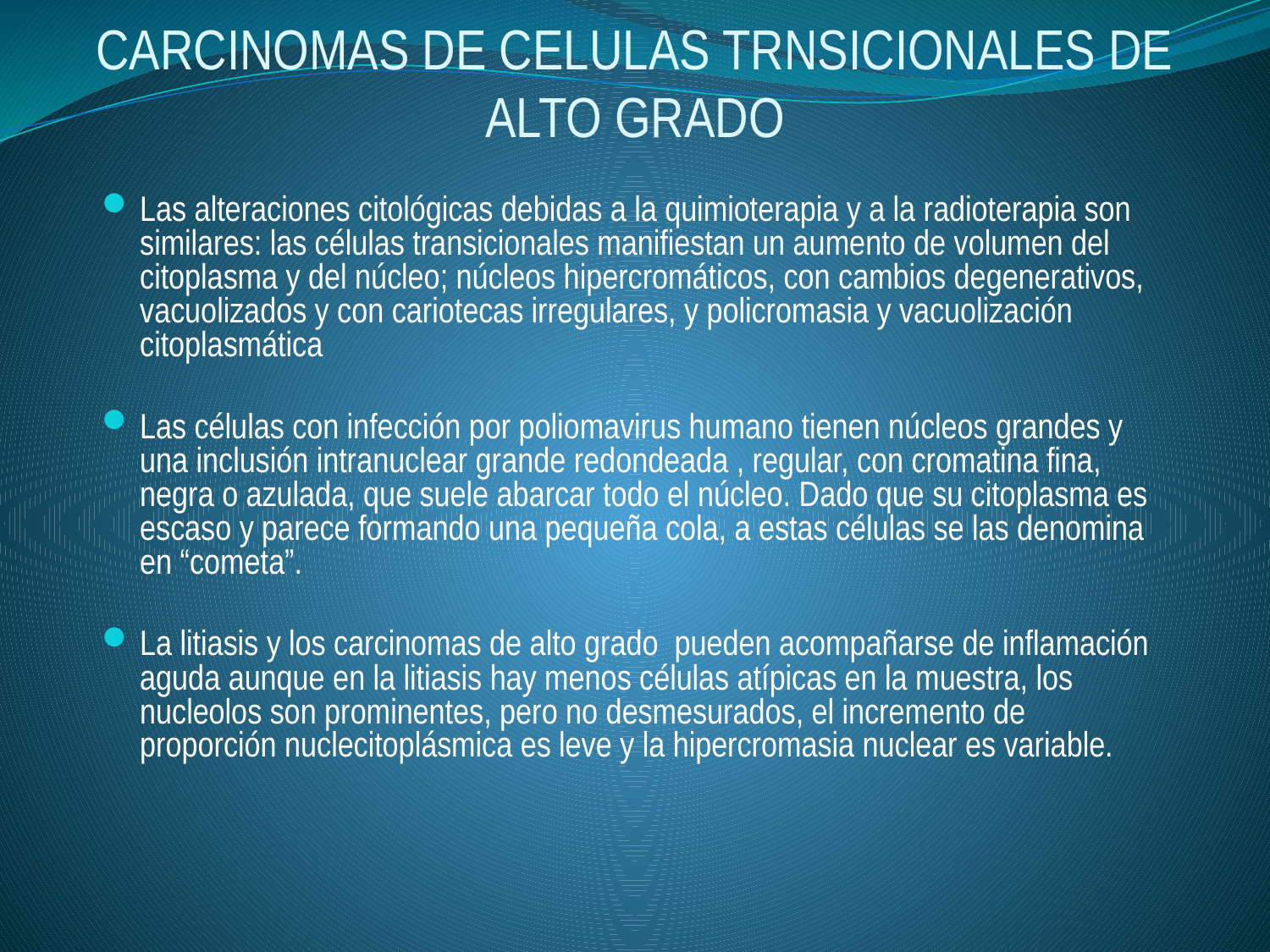

# CARCINOMAS DE CELULAS TRNSICIONALES DE ALTO GRADO
Las alteraciones citológicas debidas a la quimioterapia y a la radioterapia son similares: las células transicionales manifiestan un aumento de volumen del citoplasma y del núcleo; núcleos hipercromáticos, con cambios degenerativos, vacuolizados y con cariotecas irregulares, y policromasia y vacuolización citoplasmática

Las células con infección por poliomavirus humano tienen núcleos grandes y una inclusión intranuclear grande redondeada , regular, con cromatina fina, negra o azulada, que suele abarcar todo el núcleo. Dado que su citoplasma es escaso y parece formando una pequeña cola, a estas células se las denomina en “cometa”.

La litiasis y los carcinomas de alto grado  pueden acompañarse de inflamación  aguda aunque en la litiasis hay menos células atípicas en la muestra, los nucleolos son prominentes, pero no desmesurados, el incremento de proporción nuclecitoplásmica es leve y la hipercromasia nuclear es variable.